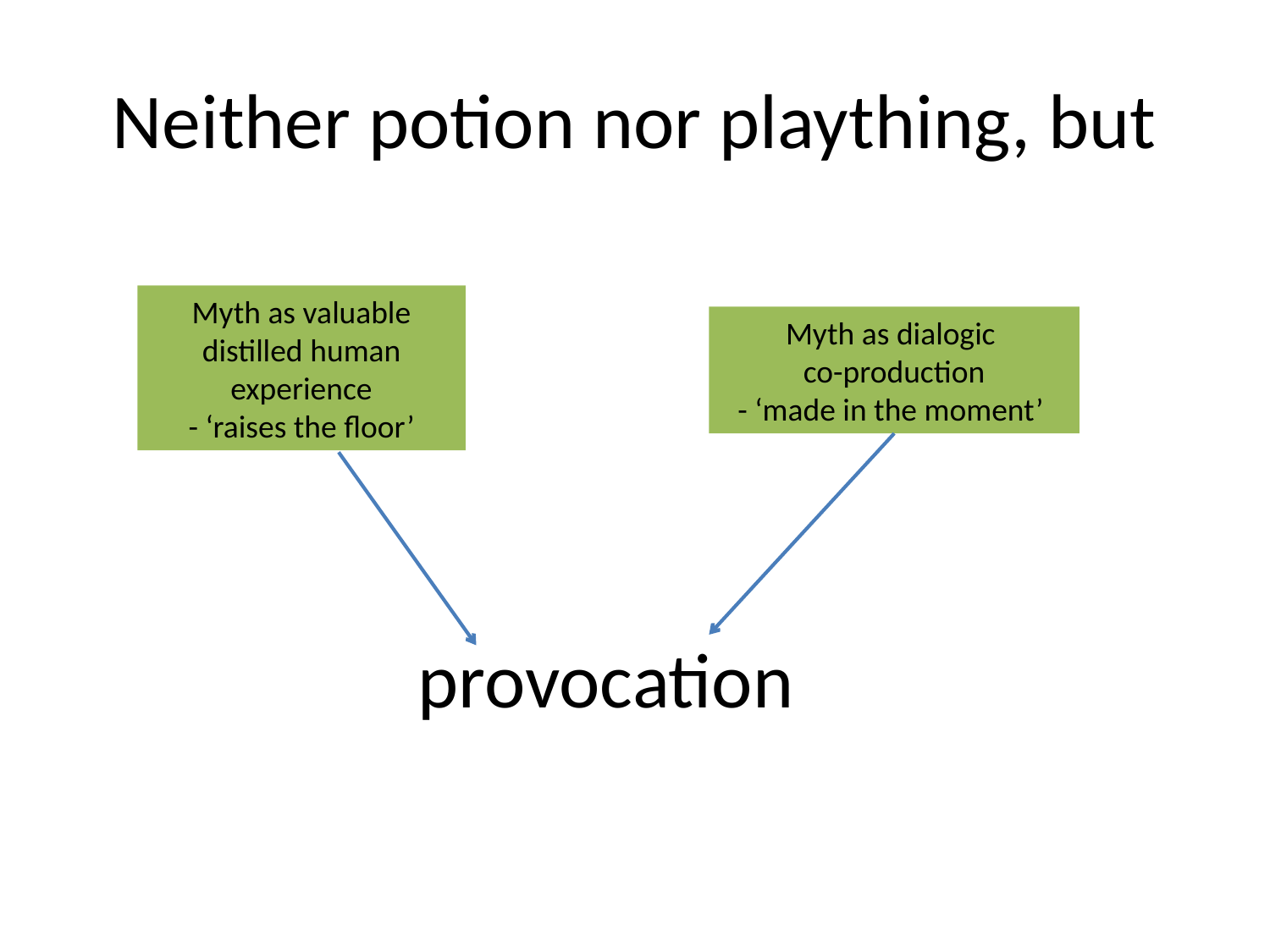

# Neither potion nor plaything, but
Myth as valuable distilled human experience
- ‘raises the floor’
Myth as dialogic
co-production
- ‘made in the moment’
provocation